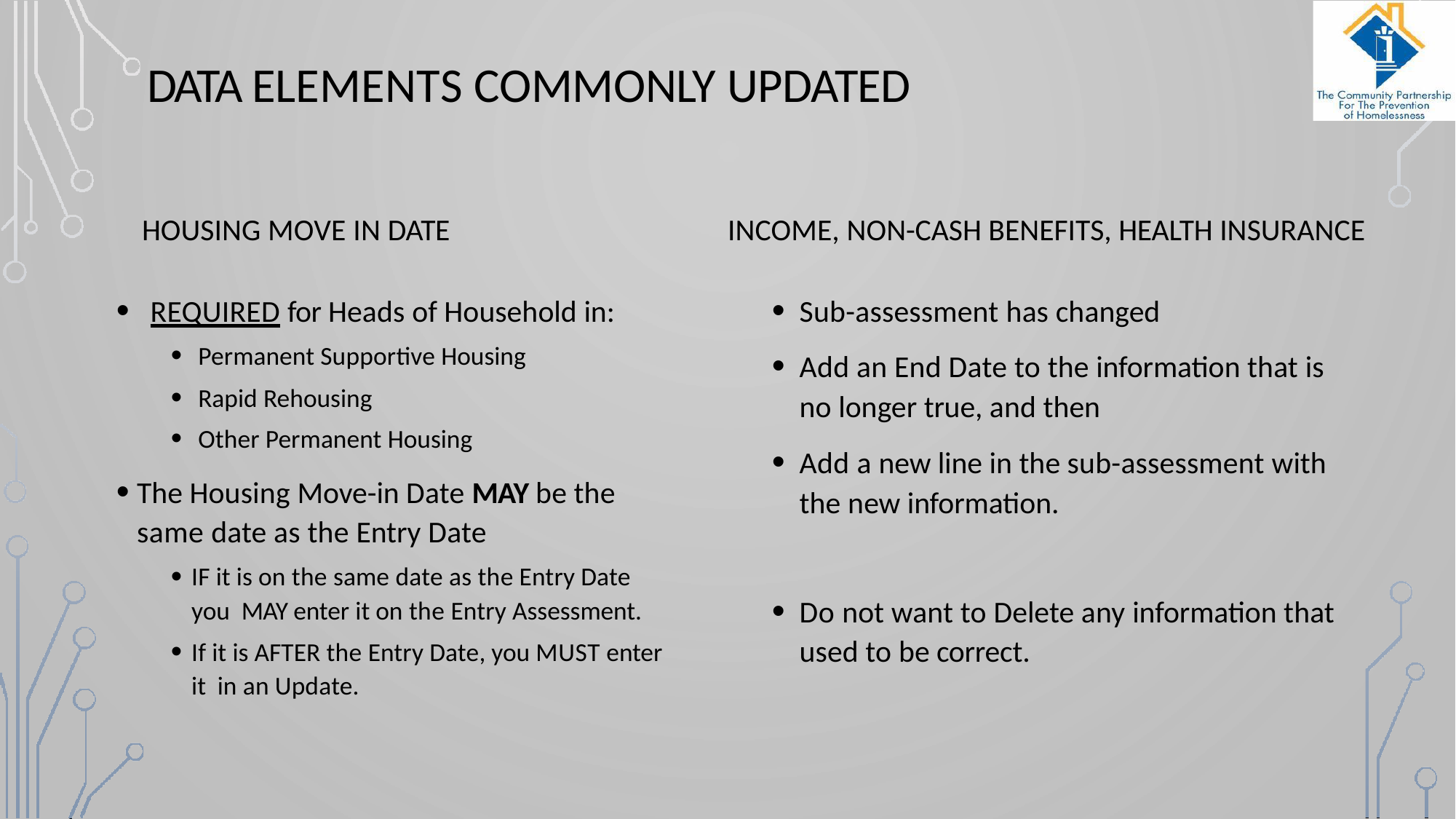

# DATA ELEMENTS COMMONLY UPDATED
HOUSING MOVE IN DATE

REQUIRED for Heads of Household in:
Permanent Supportive Housing
Rapid Rehousing
Other Permanent Housing
The Housing Move-in Date MAY be the
same date as the Entry Date
IF it is on the same date as the Entry Date you  MAY enter it on the Entry Assessment.
If it is AFTER the Entry Date, you MUST enter it  in an Update.
INCOME, NON-CASH BENEFITS, HEALTH INSURANCE

Sub-assessment has changed
Add an End Date to the information that is
no longer true, and then
Add a new line in the sub-assessment with
the new information.

Do not want to Delete any information that
used to be correct.